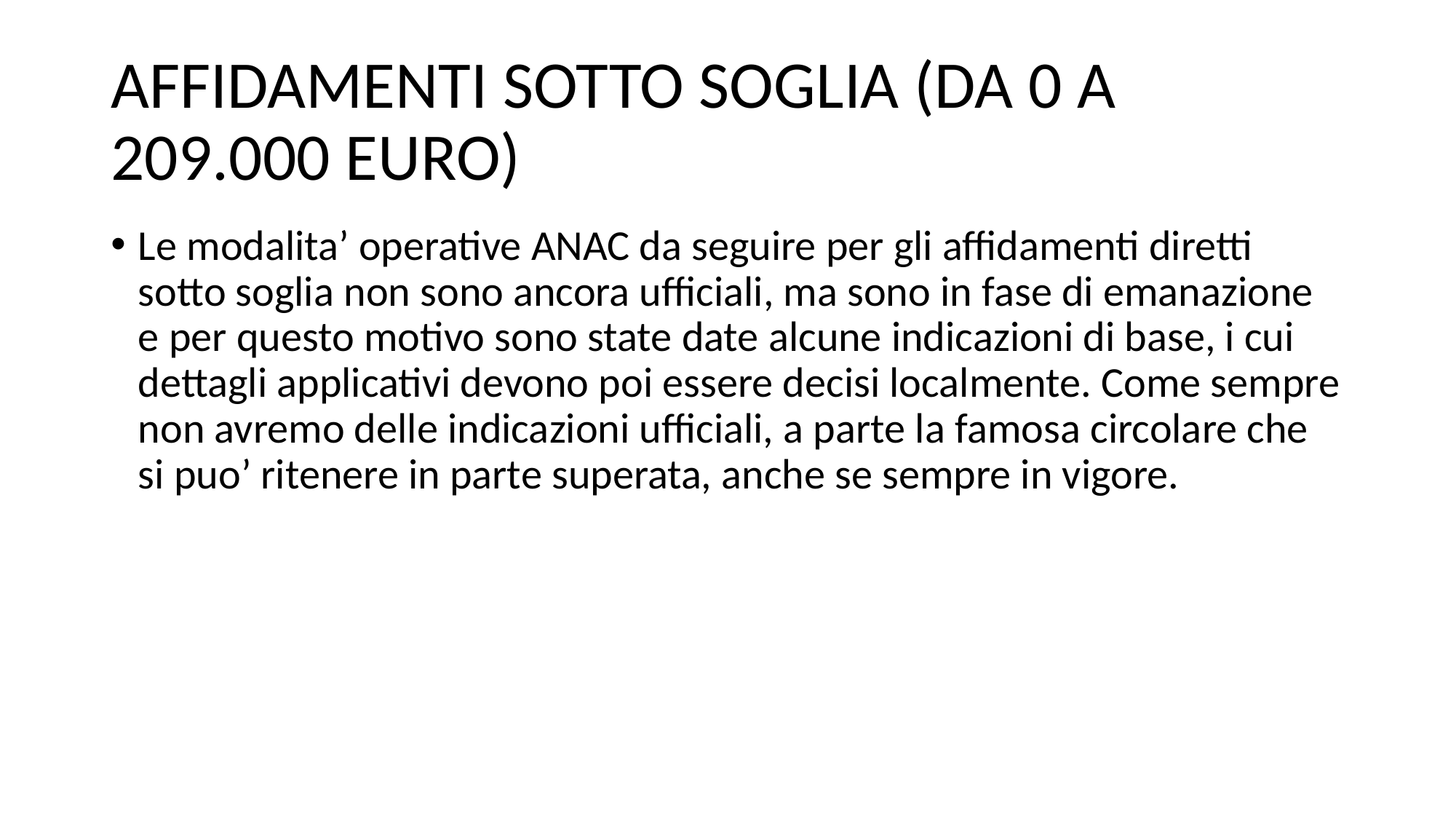

# AFFIDAMENTI SOTTO SOGLIA (DA 0 A 209.000 EURO)
Le modalita’ operative ANAC da seguire per gli affidamenti diretti sotto soglia non sono ancora ufficiali, ma sono in fase di emanazione e per questo motivo sono state date alcune indicazioni di base, i cui dettagli applicativi devono poi essere decisi localmente. Come sempre non avremo delle indicazioni ufficiali, a parte la famosa circolare che si puo’ ritenere in parte superata, anche se sempre in vigore.